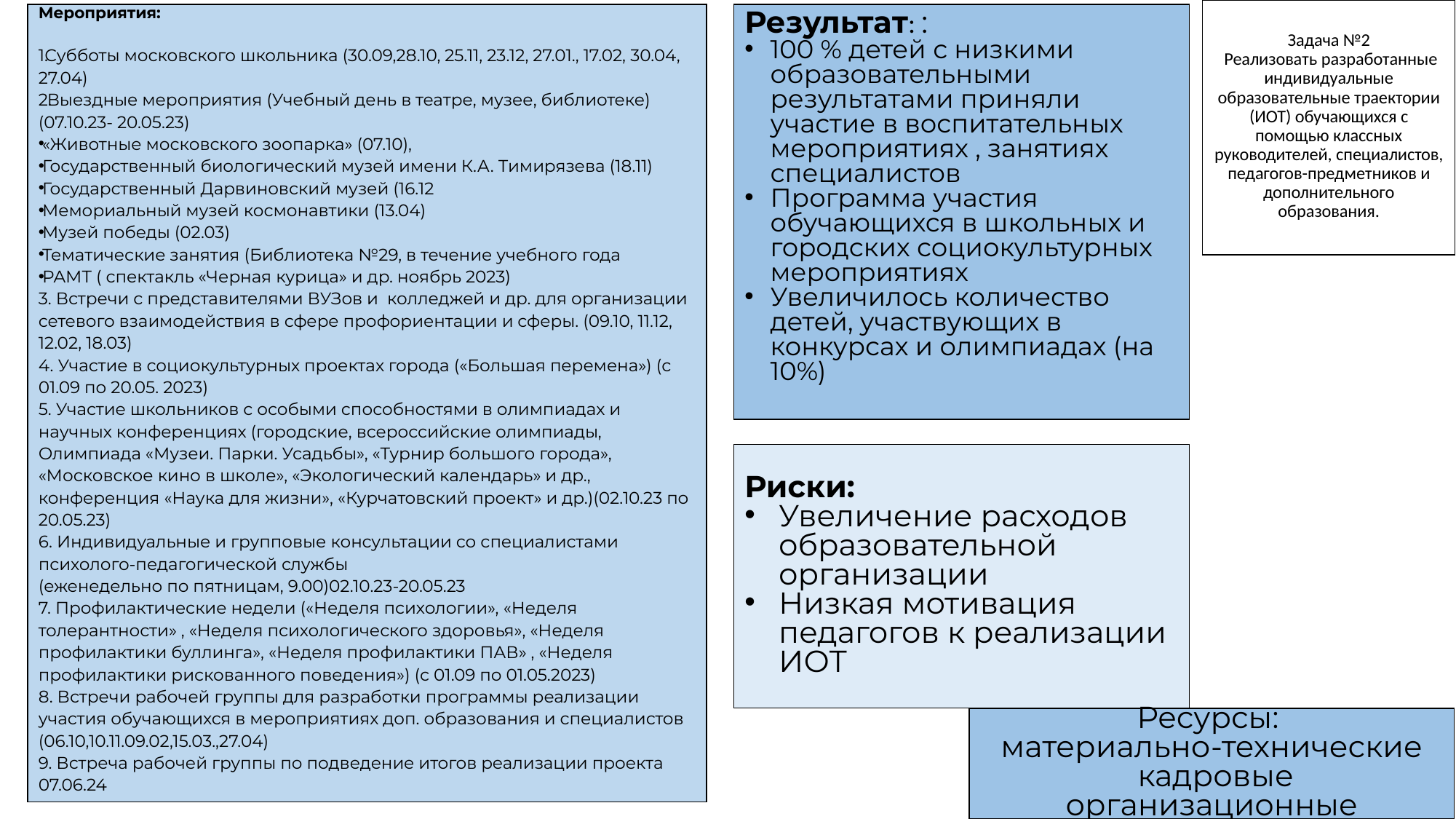

# Задача №2 Реализовать разработанные индивидуальные образовательные траектории (ИОТ) обучающихся с помощью классных руководителей, специалистов, педагогов-предметников и дополнительного образования.
Мероприятия:

Субботы московского школьника (30.09,28.10, 25.11, 23.12, 27.01., 17.02, 30.04, 27.04)
Выездные мероприятия (Учебный день в театре, музее, библиотеке) (07.10.23- 20.05.23)
«Животные московского зоопарка» (07.10),
Государственный биологический музей имени К.А. Тимирязева (18.11)
Государственный Дарвиновский музей (16.12
Мемориальный музей космонавтики (13.04)
Музей победы (02.03)
Тематические занятия (Библиотека №29, в течение учебного года
РАМТ ( спектакль «Черная курица» и др. ноябрь 2023)
3. Встречи с представителями ВУЗов и  колледжей и др. для организации сетевого взаимодействия в сфере профориентации и сферы. (09.10, 11.12, 12.02, 18.03)
4. Участие в социокультурных проектах города («Большая перемена») (с 01.09 по 20.05. 2023)
5. Участие школьников с особыми способностями в олимпиадах и научных конференциях (городские, всероссийские олимпиады, Олимпиада «Музеи. Парки. Усадьбы», «Турнир большого города», «Московское кино в школе», «Экологический календарь» и др., конференция «Наука для жизни», «Курчатовский проект» и др.)(02.10.23 по 20.05.23)
6. Индивидуальные и групповые консультации со специалистами психолого-педагогической службы
(еженедельно по пятницам, 9.00)02.10.23-20.05.23
7. Профилактические недели («Неделя психологии», «Неделя толерантности» , «Неделя психологического здоровья», «Неделя профилактики буллинга», «Неделя профилактики ПАВ» , «Неделя профилактики рискованного поведения») (с 01.09 по 01.05.2023)
8. Встречи рабочей группы для разработки программы реализации участия обучающихся в мероприятиях доп. образования и специалистов (06.10,10.11.09.02,15.03.,27.04)
9. Встреча рабочей группы по подведение итогов реализации проекта 07.06.24

Результат: :
100 % детей с низкими образовательными результатами приняли участие в воспитательных мероприятиях , занятиях специалистов
Программа участия обучающихся в школьных и городских социокультурных мероприятиях
Увеличилось количество детей, участвующих в конкурсах и олимпиадах (на 10%)

Риски:
Увеличение расходов образовательной организации
Низкая мотивация педагогов к реализации ИОТ
Ресурсы:
материально-технические
 кадровые
организационные